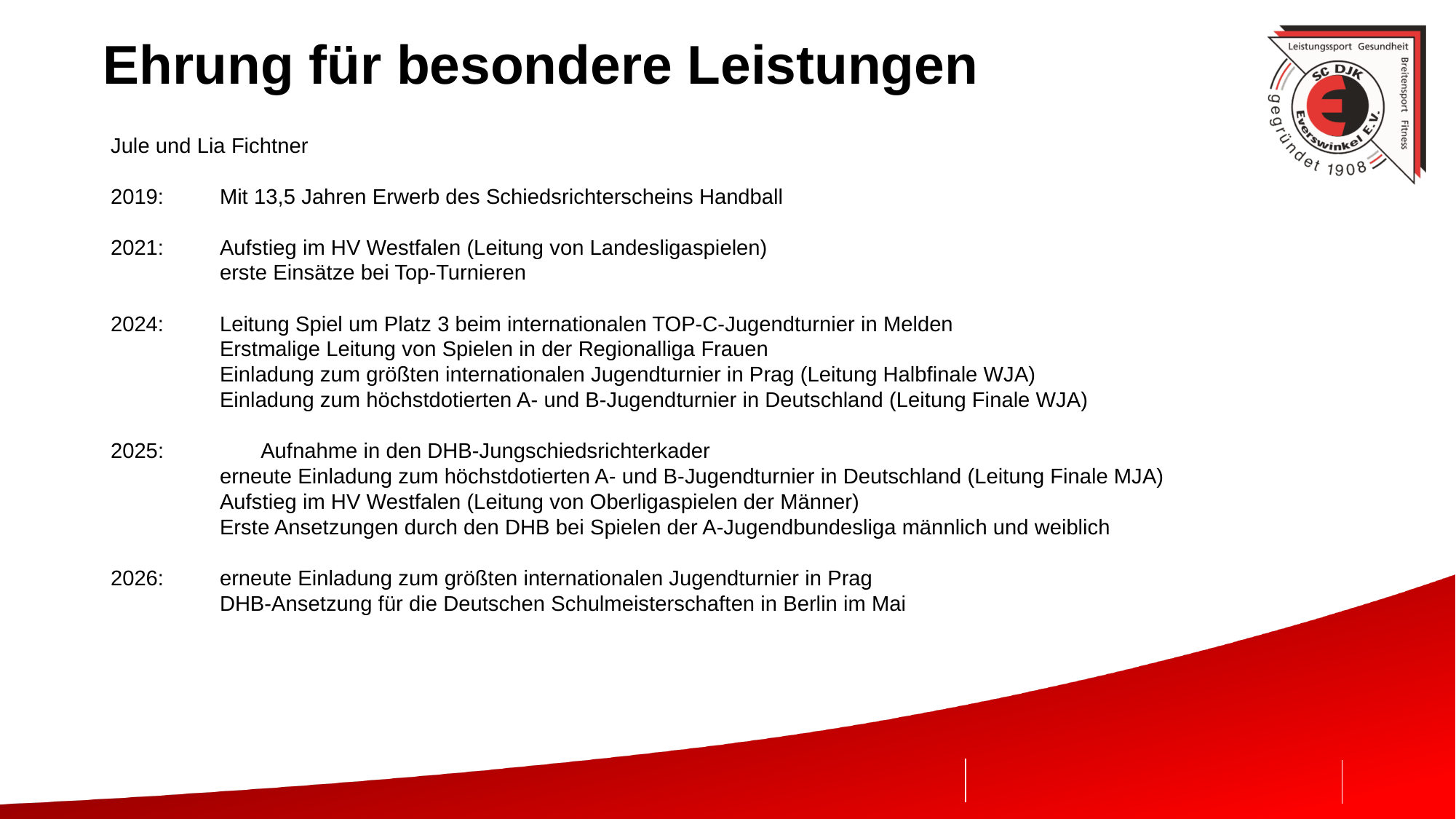

# Ehrung für besondere Leistungen
Jule und Lia Fichtner

2019:	Mit 13,5 Jahren Erwerb des Schiedsrichterscheins Handball

2021:	Aufstieg im HV Westfalen (Leitung von Landesligaspielen)
	erste Einsätze bei Top-Turnieren

2024:	Leitung Spiel um Platz 3 beim internationalen TOP-C-Jugendturnier in Melden
	Erstmalige Leitung von Spielen in der Regionalliga Frauen
	Einladung zum größten internationalen Jugendturnier in Prag (Leitung Halbfinale WJA)
	Einladung zum höchstdotierten A- und B-Jugendturnier in Deutschland (Leitung Finale WJA)

:	Aufnahme in den DHB-Jungschiedsrichterkader
	erneute Einladung zum höchstdotierten A- und B-Jugendturnier in Deutschland (Leitung Finale MJA)
	Aufstieg im HV Westfalen (Leitung von Oberligaspielen der Männer)
	Erste Ansetzungen durch den DHB bei Spielen der A-Jugendbundesliga männlich und weiblich

2026:	erneute Einladung zum größten internationalen Jugendturnier in Prag
	DHB-Ansetzung für die Deutschen Schulmeisterschaften in Berlin im Mai